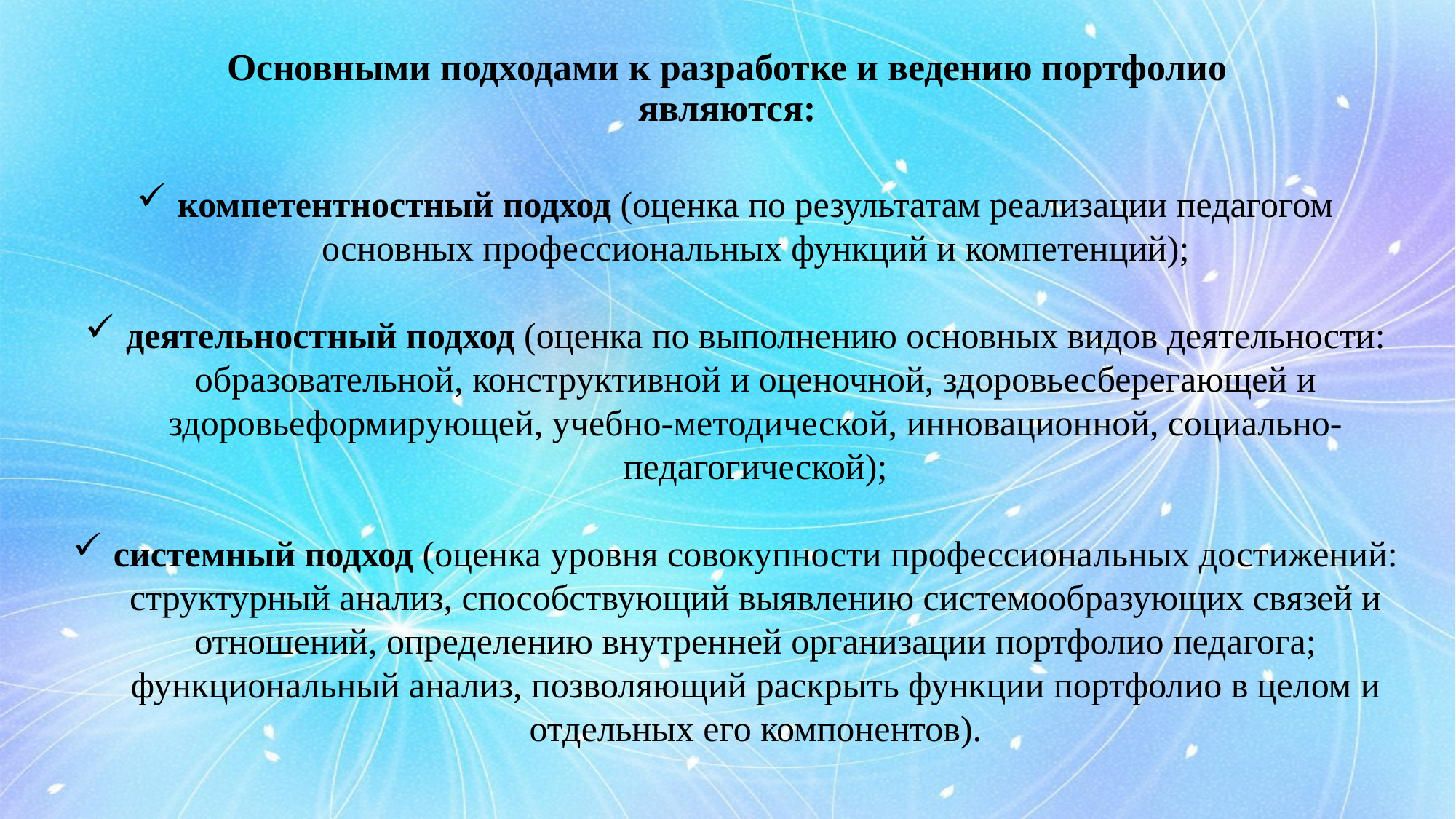

# Основными подходами к разработке и ведению портфолио являются:

компетентностный подход (оценка по результатам реализации педагогом основных профессиональных функций и компетенций);

деятельностный подход (оценка по выполнению основных видов деятельности: образовательной, конструктивной и оценочной, здоровьесберегающей и здоровьеформирующей, учебно-методической, инновационной, социально-педагогической);

системный подход (оценка уровня совокупности профессиональных достижений: структурный анализ, способствующий выявлению системообразующих связей и отношений, определению внутренней организации портфолио педагога; функциональный анализ, позволяющий раскрыть функции портфолио в целом и отдельных его компонентов).